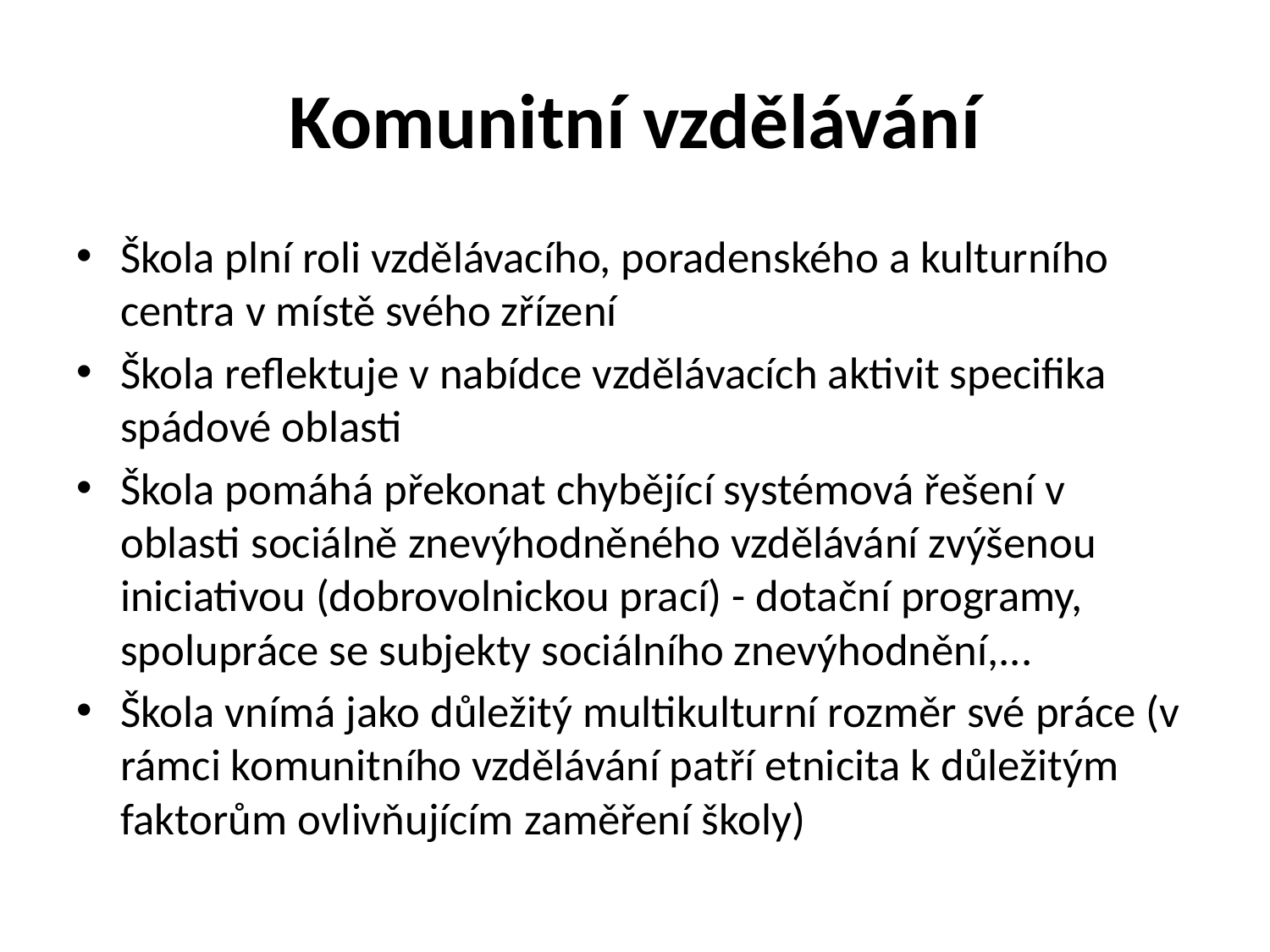

# Komunitní vzdělávání
Škola plní roli vzdělávacího, poradenského a kulturního centra v místě svého zřízení
Škola reflektuje v nabídce vzdělávacích aktivit specifika spádové oblasti
Škola pomáhá překonat chybějící systémová řešení v oblasti sociálně znevýhodněného vzdělávání zvýšenou iniciativou (dobrovolnickou prací) - dotační programy, spolupráce se subjekty sociálního znevýhodnění,...
Škola vnímá jako důležitý multikulturní rozměr své práce (v rámci komunitního vzdělávání patří etnicita k důležitým faktorům ovlivňujícím zaměření školy)